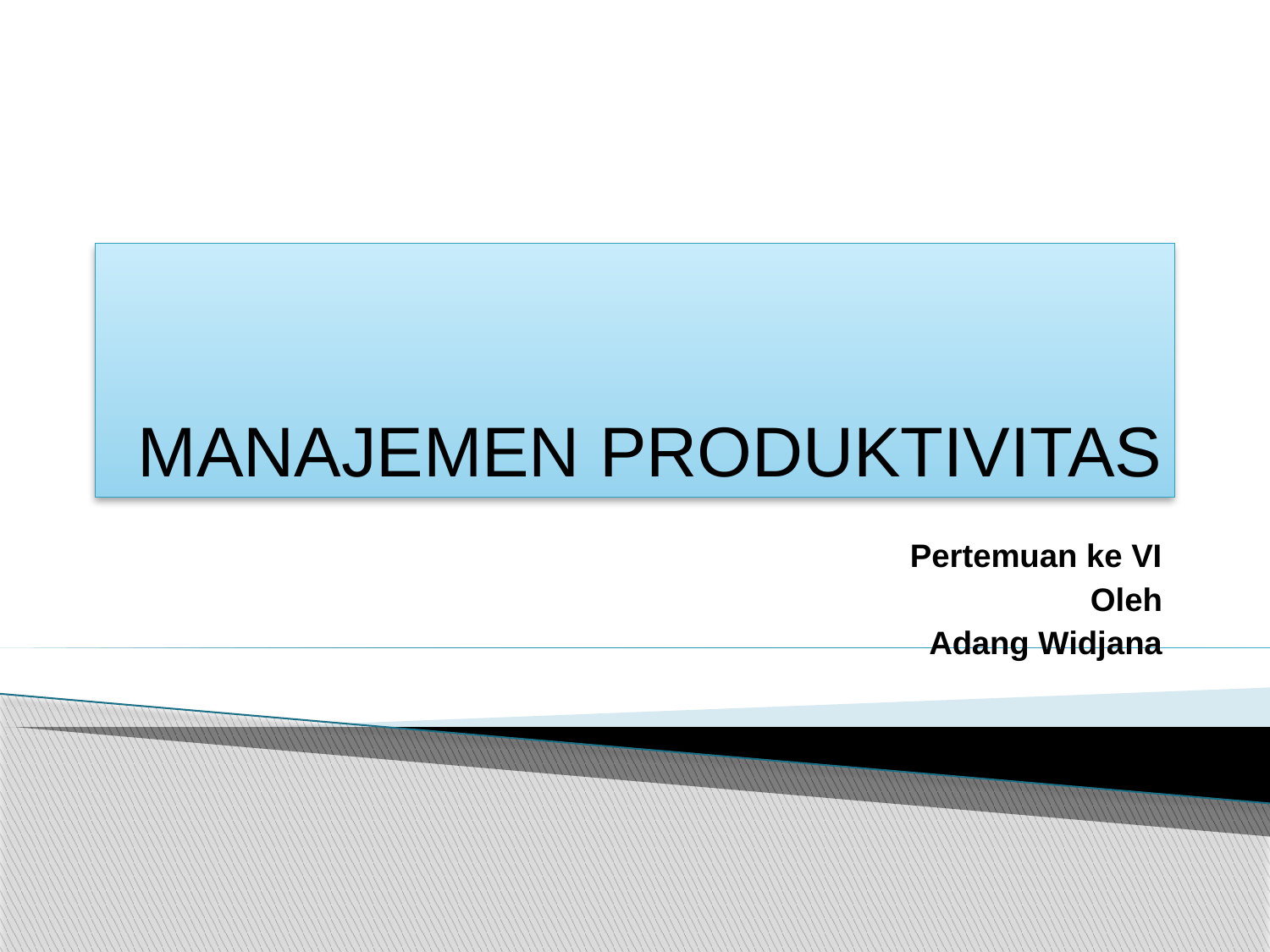

# MANAJEMEN PRODUKTIVITAS
Pertemuan ke VI
Oleh
Adang Widjana